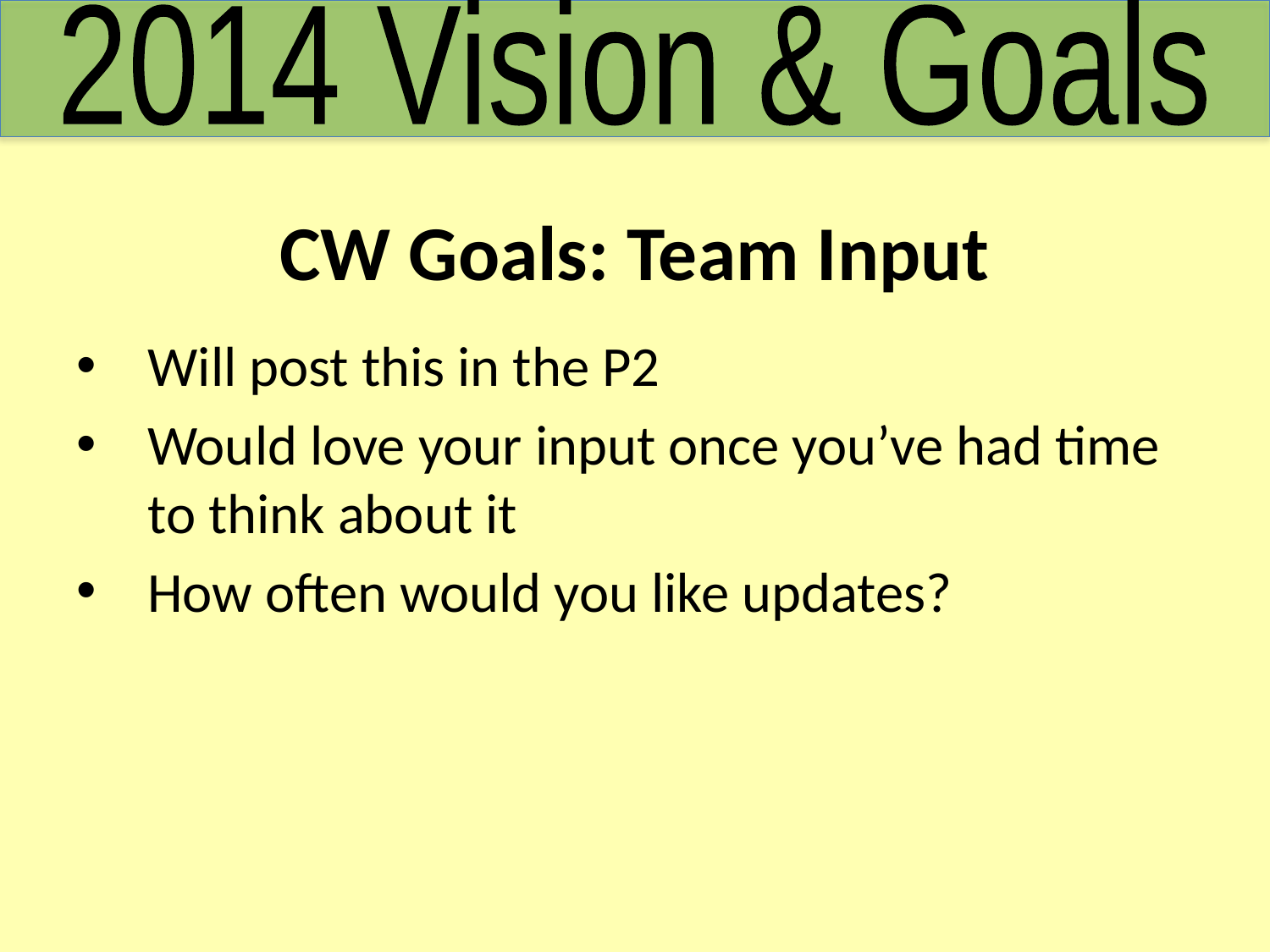

2014 Vision & Goals
# CW Goals: Team Input
Will post this in the P2
Would love your input once you’ve had time to think about it
How often would you like updates?